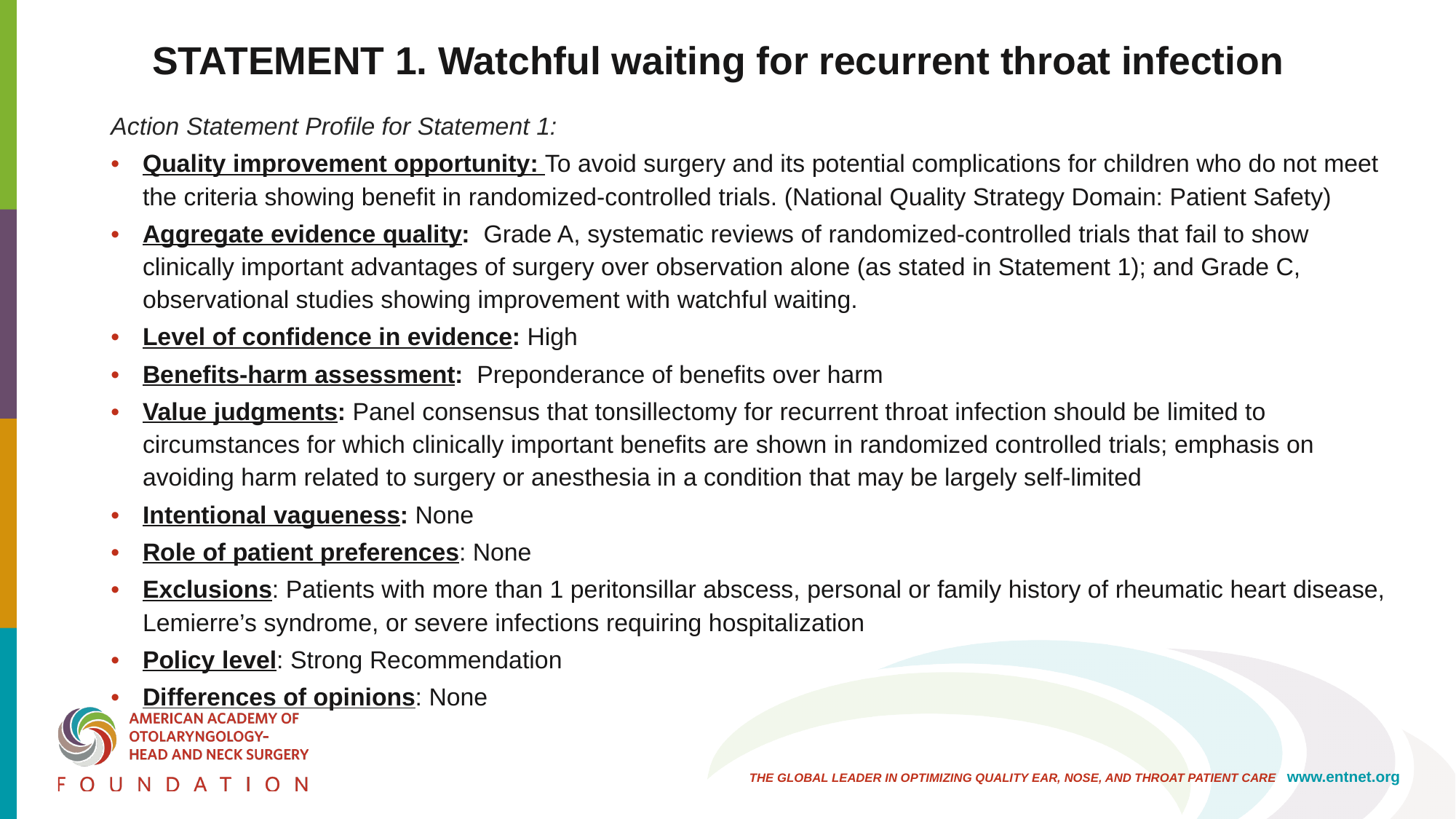

# STATEMENT 1. Watchful waiting for recurrent throat infection
Action Statement Profile for Statement 1:
Quality improvement opportunity: To avoid surgery and its potential complications for children who do not meet the criteria showing benefit in randomized-controlled trials. (National Quality Strategy Domain: Patient Safety)
Aggregate evidence quality:  Grade A, systematic reviews of randomized-controlled trials that fail to show clinically important advantages of surgery over observation alone (as stated in Statement 1); and Grade C, observational studies showing improvement with watchful waiting.
Level of confidence in evidence: High
Benefits-harm assessment:  Preponderance of benefits over harm
Value judgments: Panel consensus that tonsillectomy for recurrent throat infection should be limited to circumstances for which clinically important benefits are shown in randomized controlled trials; emphasis on avoiding harm related to surgery or anesthesia in a condition that may be largely self-limited
Intentional vagueness: None
Role of patient preferences: None
Exclusions: Patients with more than 1 peritonsillar abscess, personal or family history of rheumatic heart disease, Lemierre’s syndrome, or severe infections requiring hospitalization
Policy level: Strong Recommendation
Differences of opinions: None